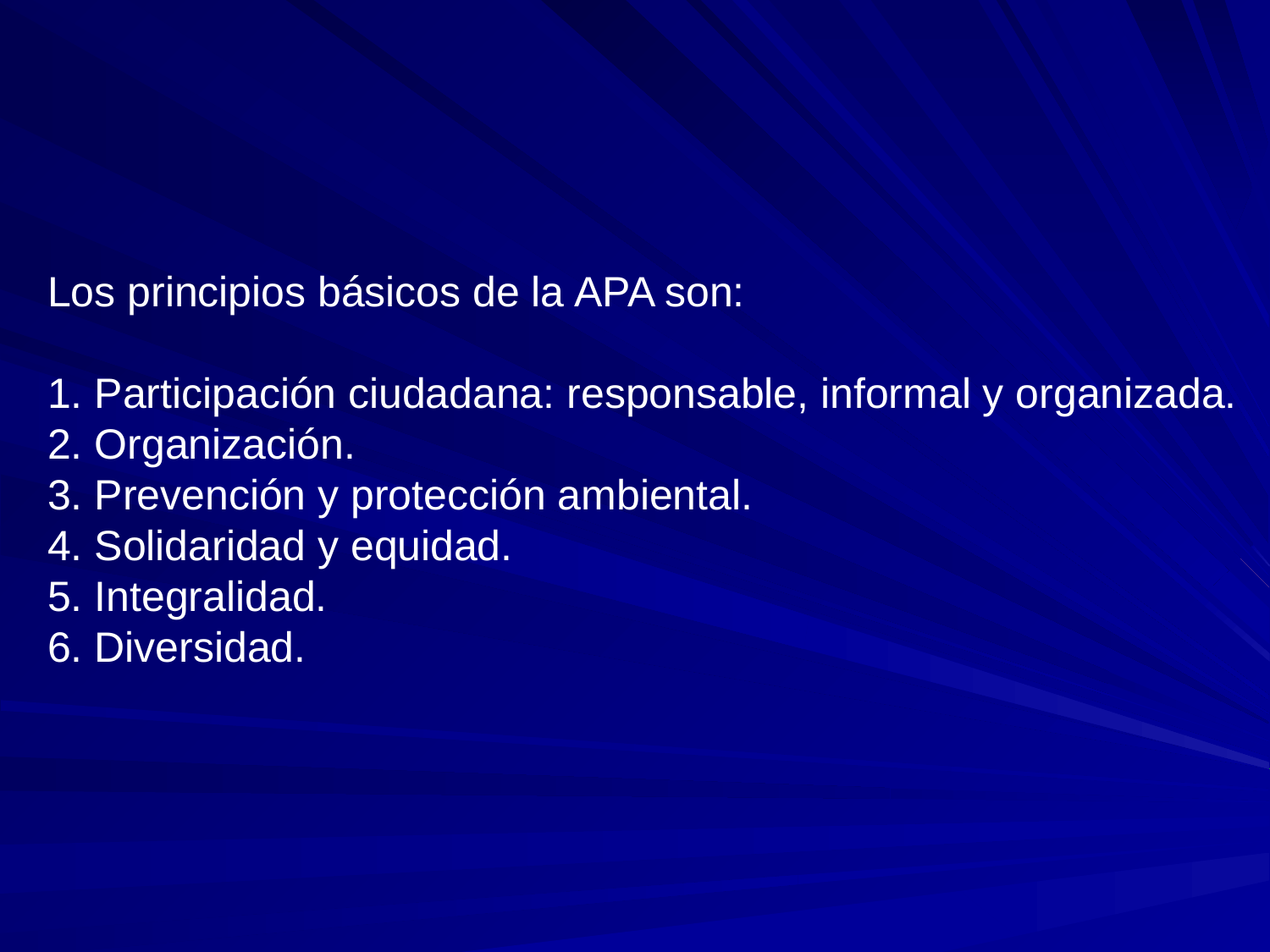

Los principios básicos de la APA son:
1. Participación ciudadana: responsable, informal y organizada. 2. Organización.
3. Prevención y protección ambiental.
4. Solidaridad y equidad.
5. Integralidad.
6. Diversidad.